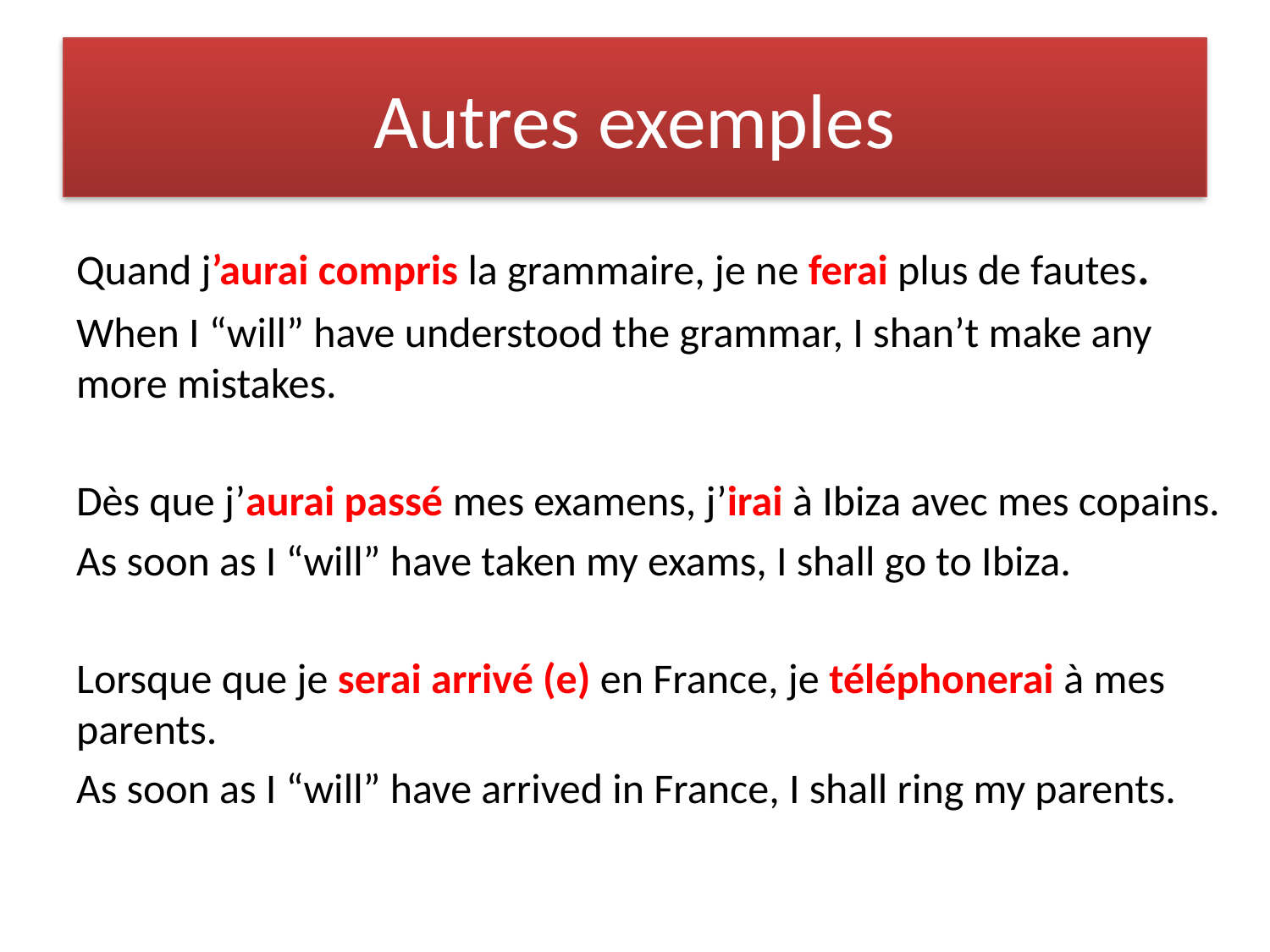

# Autres exemples
Quand j’aurai compris la grammaire, je ne ferai plus de fautes.
When I “will” have understood the grammar, I shan’t make any more mistakes.

Dès que j’aurai passé mes examens, j’irai à Ibiza avec mes copains.
As soon as I “will” have taken my exams, I shall go to Ibiza.

Lorsque que je serai arrivé (e) en France, je téléphonerai à mes parents.
As soon as I “will” have arrived in France, I shall ring my parents.